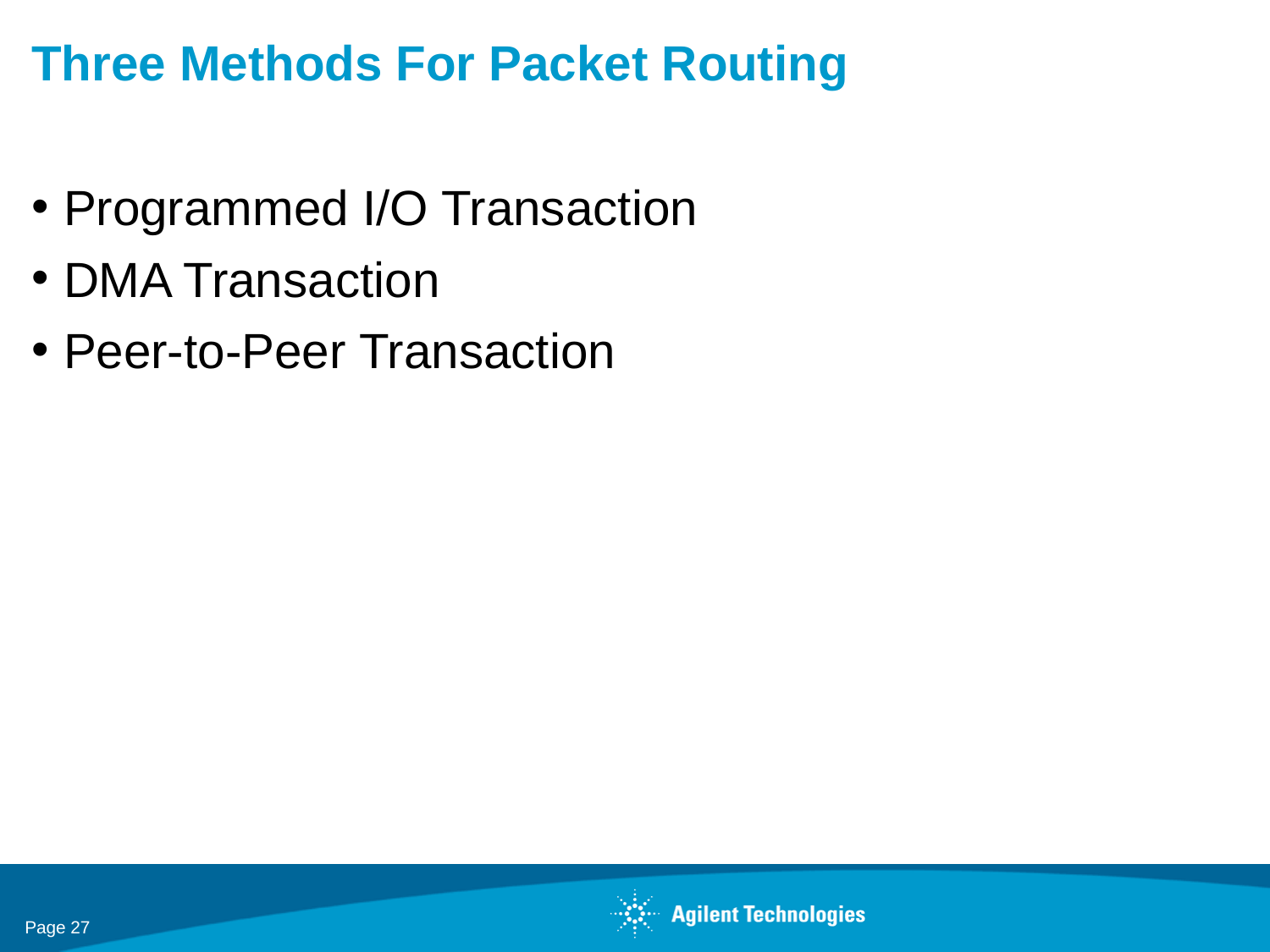

# Three Methods For Packet Routing
Programmed I/O Transaction
DMA Transaction
Peer-to-Peer Transaction
Page 27